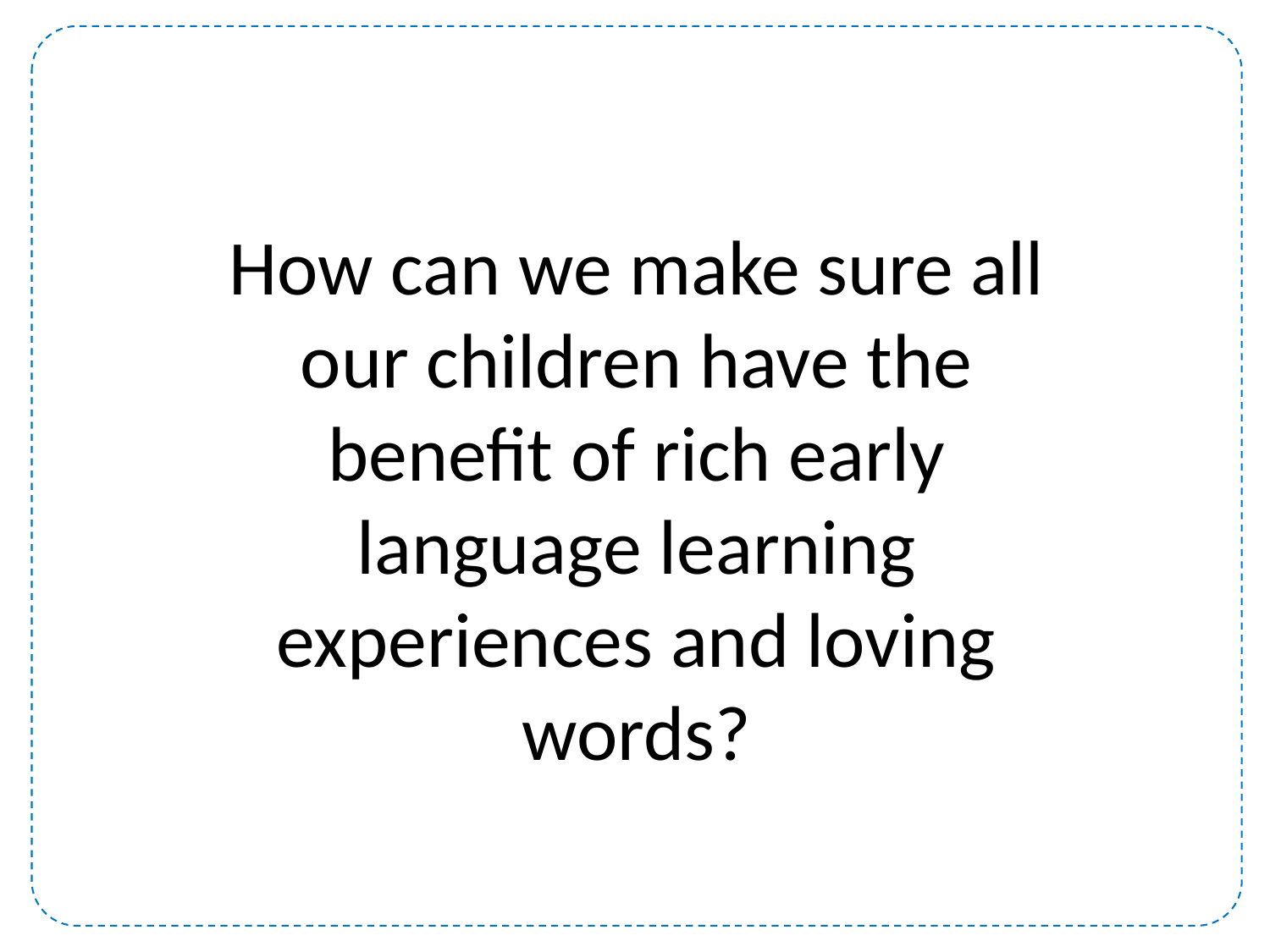

How can we make sure all our children have the benefit of rich early language learning experiences and loving words?